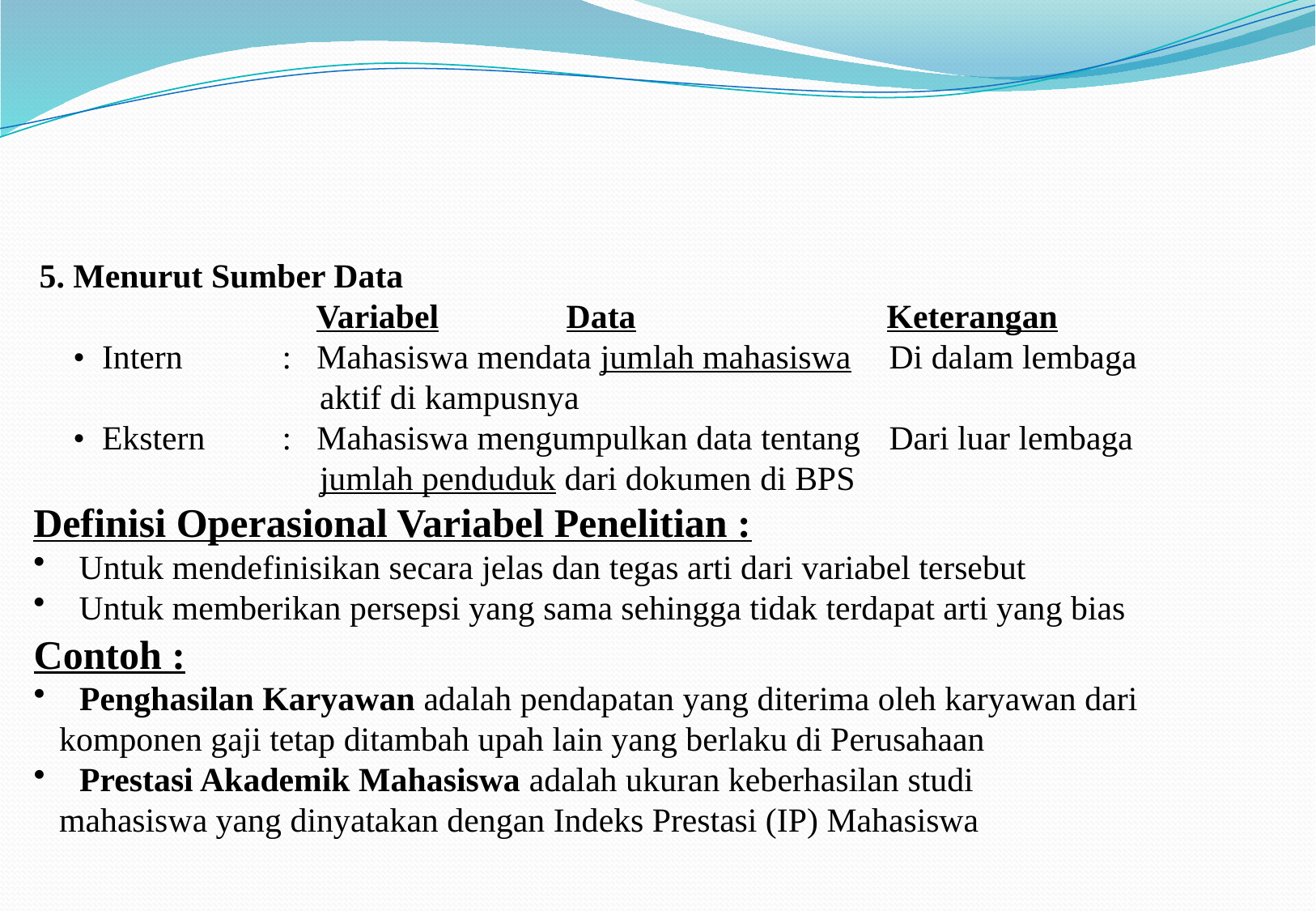

5. Menurut Sumber Data
		    Variabel               Data	   	              Keterangan
    •  Intern	:   Mahasiswa mendata jumlah mahasiswa   	Di dalam lembaga
                                 aktif di kampusnya
    •  Ekstern	:   Mahasiswa mengumpulkan data tentang	Dari luar lembaga
                                 jumlah penduduk dari dokumen di BPS
Definisi Operasional Variabel Penelitian :
  Untuk mendefinisikan secara jelas dan tegas arti dari variabel tersebut
  Untuk memberikan persepsi yang sama sehingga tidak terdapat arti yang bias
Contoh :
  Penghasilan Karyawan adalah pendapatan yang diterima oleh karyawan dari
   komponen gaji tetap ditambah upah lain yang berlaku di Perusahaan
  Prestasi Akademik Mahasiswa adalah ukuran keberhasilan studi
   mahasiswa yang dinyatakan dengan Indeks Prestasi (IP) Mahasiswa